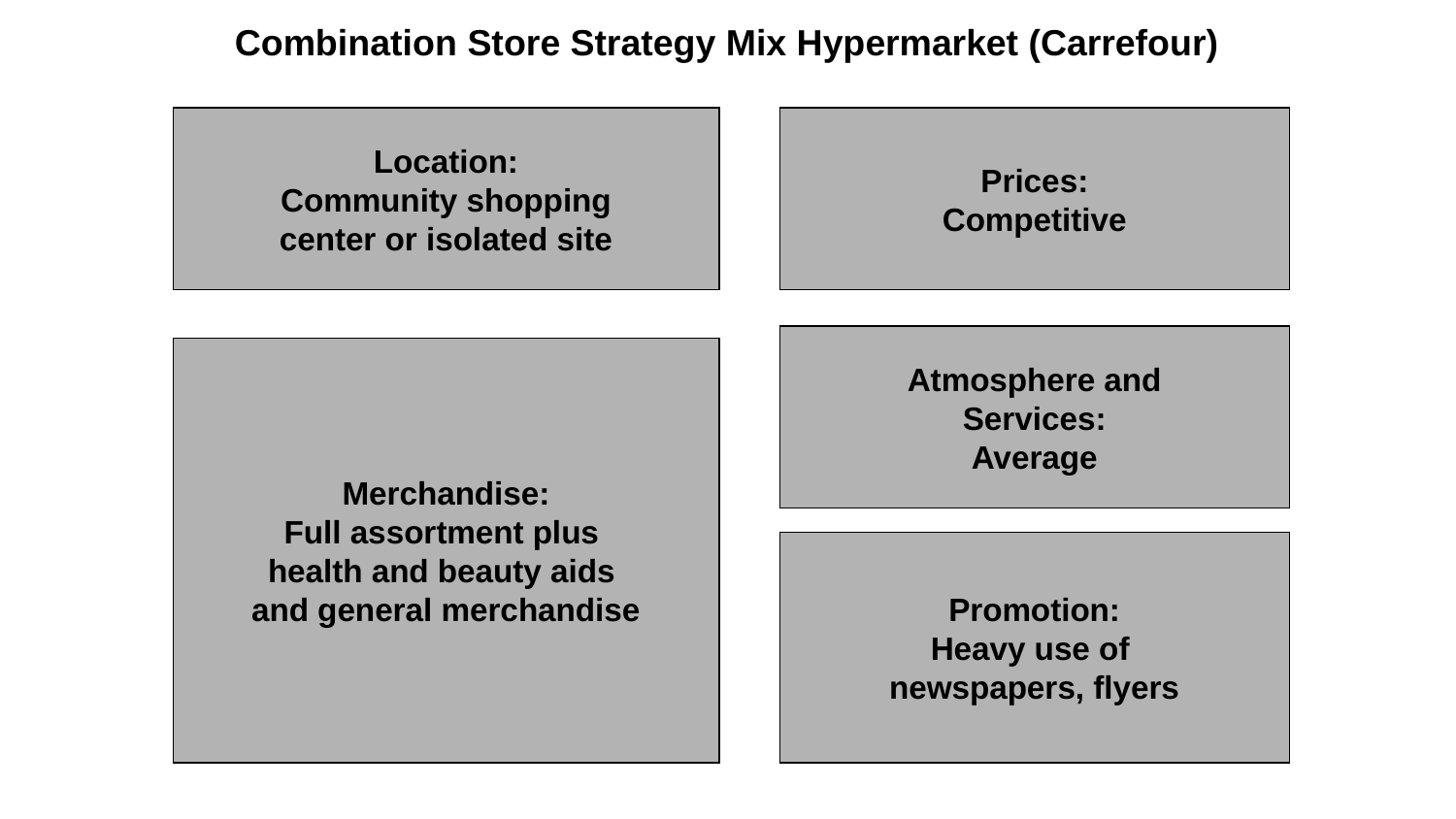

Combination Store Strategy Mix Hypermarket (Carrefour)
Location:
Community shopping
center or isolated site
Prices:
Competitive
Atmosphere and
Services:
Average
Merchandise:
Full assortment plus
health and beauty aids
and general merchandise
Promotion:
Heavy use of
newspapers, flyers